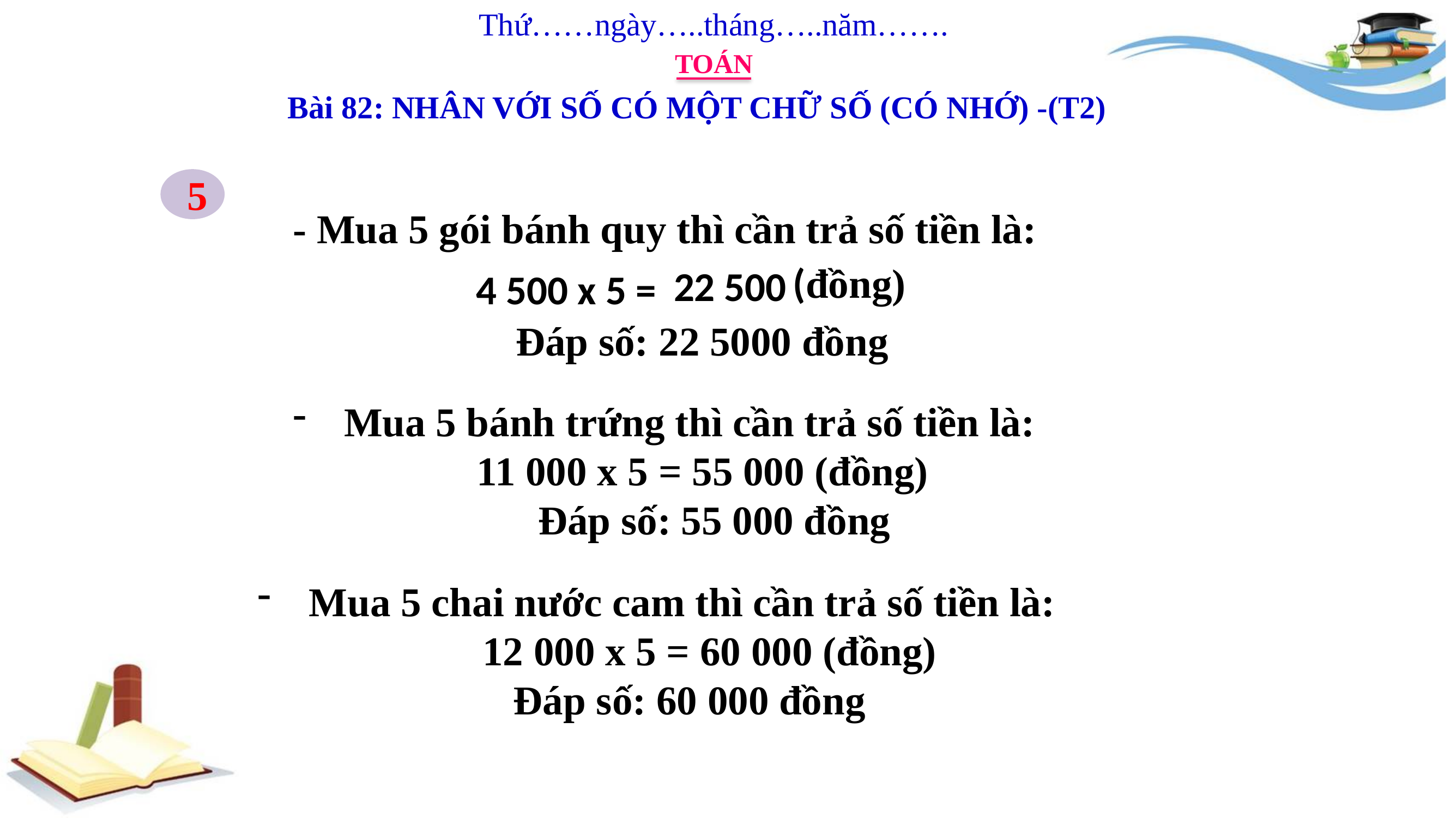

Thứ……ngày…..tháng…..năm…….
TOÁN
Bài 82: NHÂN VỚI SỐ CÓ MỘT CHỮ SỐ (CÓ NHỚ) -(T2)

5

- Mua 5 gói bánh quy thì cần trả số tiền là:
(đồng)
22 500
4 500 x 5 =
       Đáp số: 22 5000 đồng
Mua 5 bánh trứng thì cần trả số tiền là:
                  11 000 x 5 = 55 000 (đồng)
                        Đáp số: 55 000 đồng
Mua 5 chai nước cam thì cần trả số tiền là:
                      12 000 x 5 = 60 000 (đồng)
                         Đáp số: 60 000 đồng